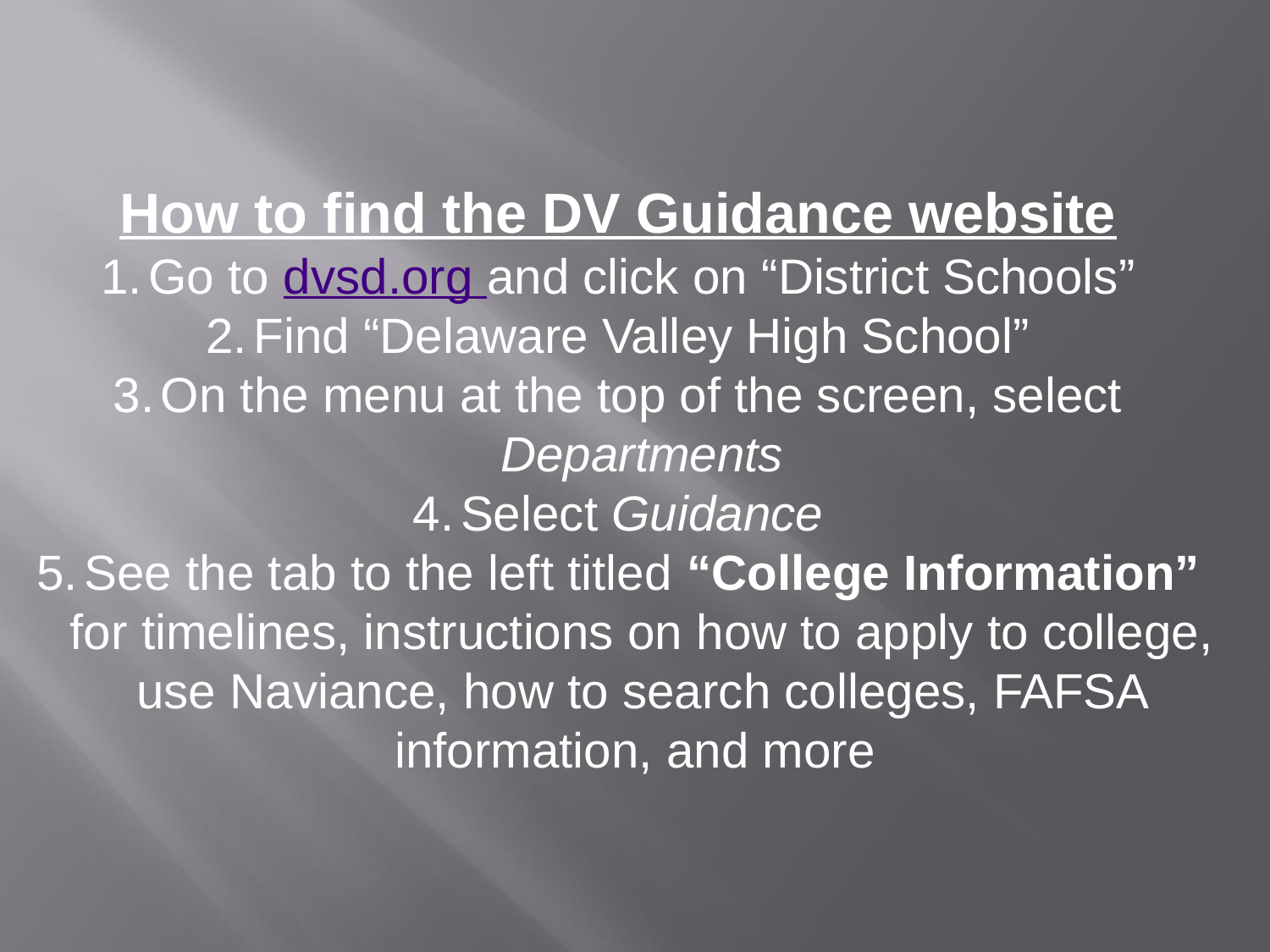

How to find the DV Guidance website
Go to dvsd.org and click on “District Schools”
Find “Delaware Valley High School”
On the menu at the top of the screen, select Departments
Select Guidance
See the tab to the left titled “College Information” for timelines, instructions on how to apply to college, use Naviance, how to search colleges, FAFSA information, and more